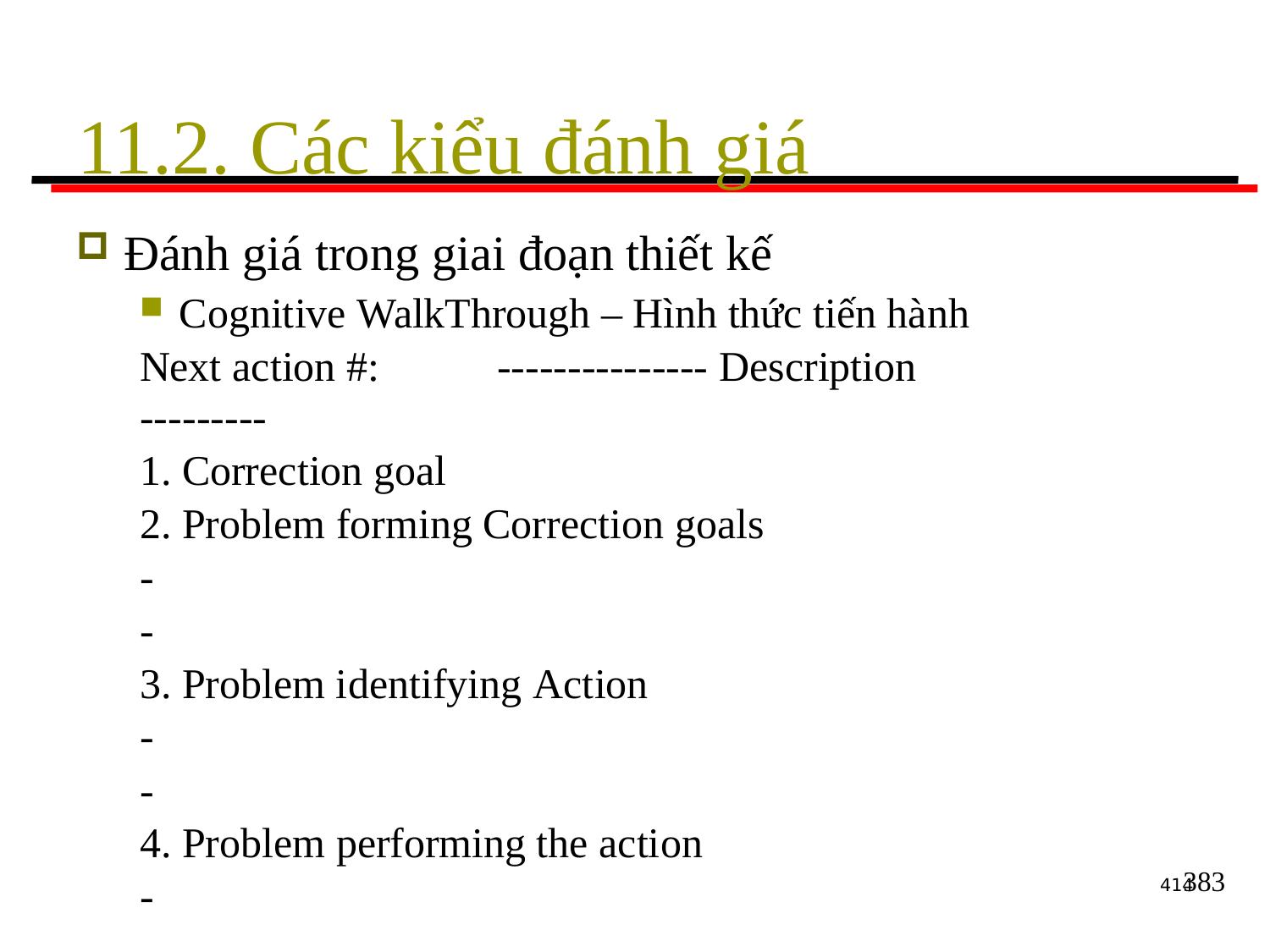

# 11.2. Các kiểu đánh giá
Đánh giá trong giai đoạn thiết kế
Cognitive WalkThrough – Hình thức tiến hành
Next action #:	--------------- Description ---------
Correction goal
Problem forming Correction goals
-
-
Problem identifying Action
-
-
Problem performing the action
-
-
383
414